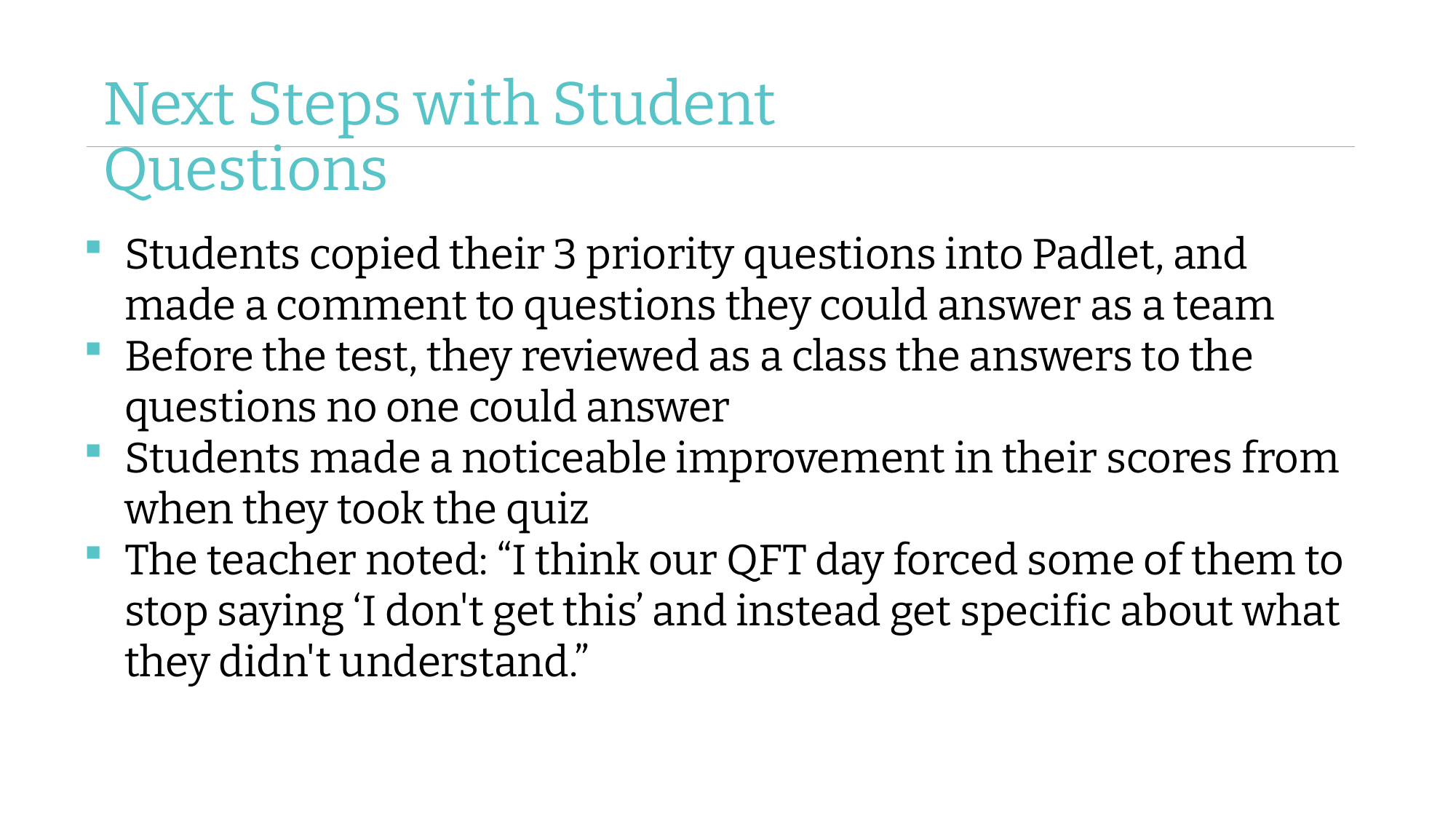

# Next Steps with Student Questions
Students copied their 3 priority questions into Padlet, and made a comment to questions they could answer as a team
Before the test, they reviewed as a class the answers to the questions no one could answer
Students made a noticeable improvement in their scores from when they took the quiz
The teacher noted: “I think our QFT day forced some of them to stop saying ‘I don't get this’ and instead get specific about what they didn't understand.”